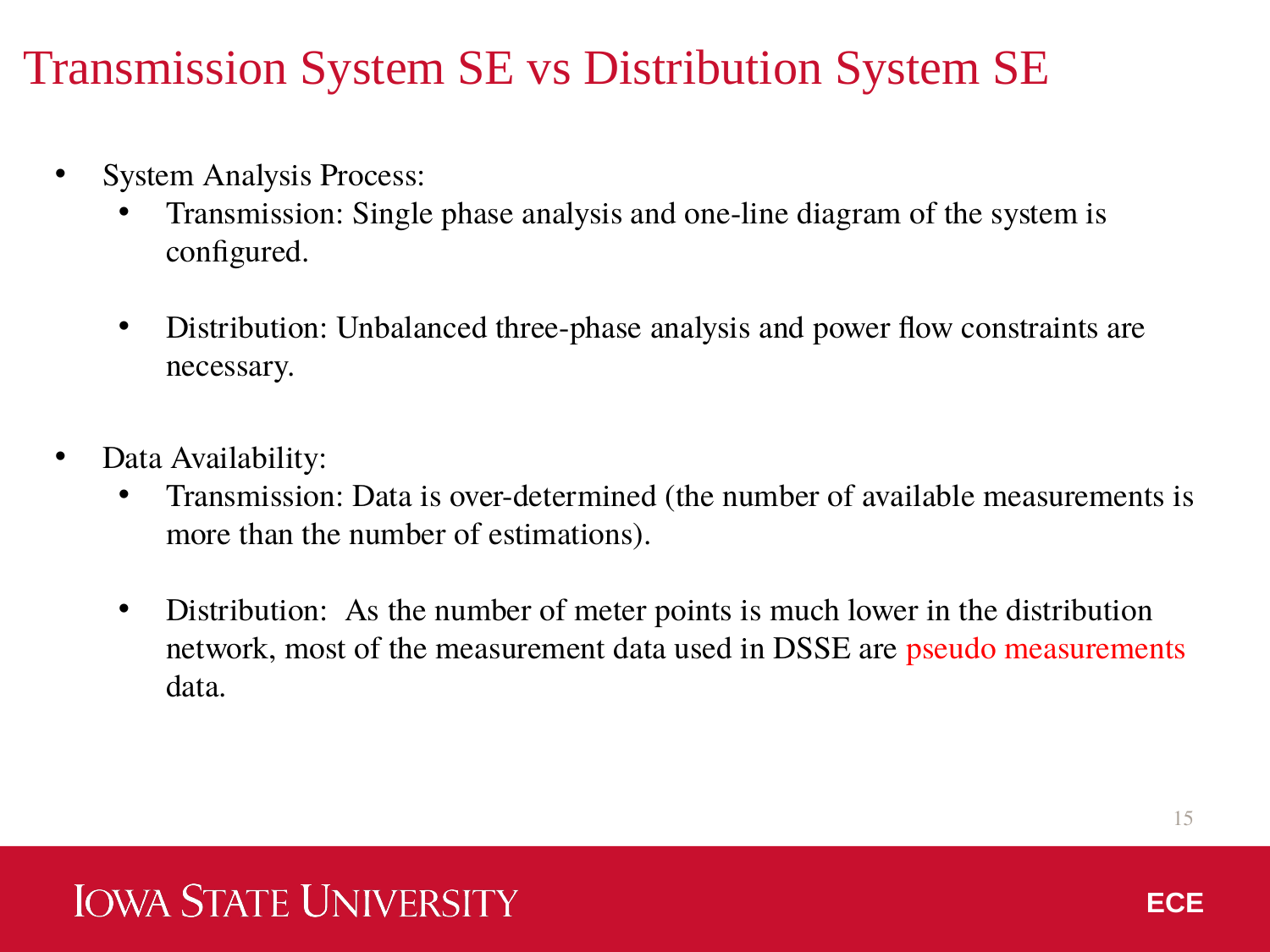

# Transmission System SE vs Distribution System SE
System Analysis Process:
Transmission: Single phase analysis and one-line diagram of the system is configured.

Distribution: Unbalanced three-phase analysis and power flow constraints are necessary.
Data Availability:
Transmission: Data is over-determined (the number of available measurements is more than the number of estimations).

Distribution:  As the number of meter points is much lower in the distribution network, most of the measurement data used in DSSE are pseudo measurements data.
15
ECE